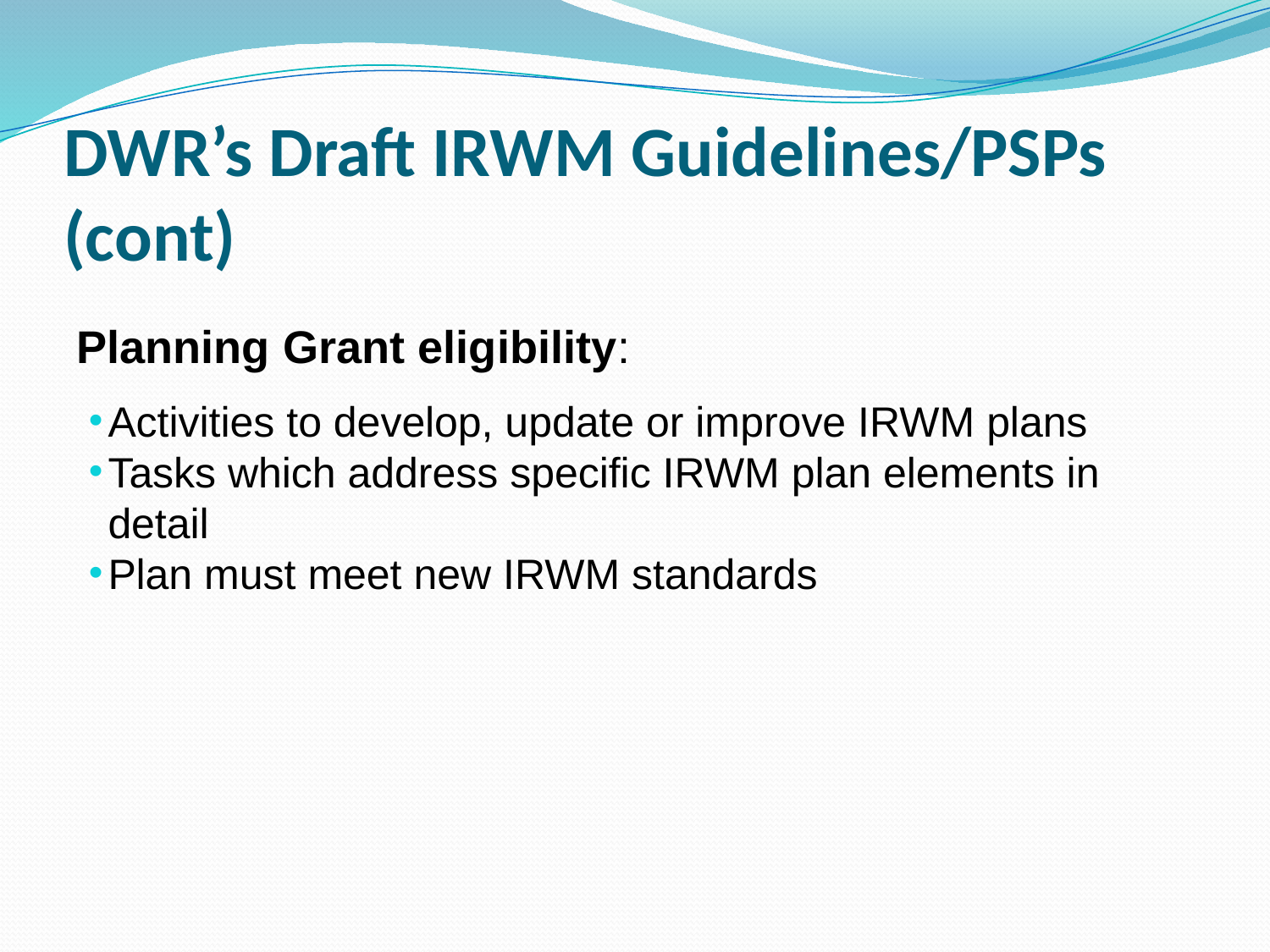

# DWR’s Draft IRWM Guidelines/PSPs (cont)
Planning Grant eligibility:
Activities to develop, update or improve IRWM plans
Tasks which address specific IRWM plan elements in detail
Plan must meet new IRWM standards